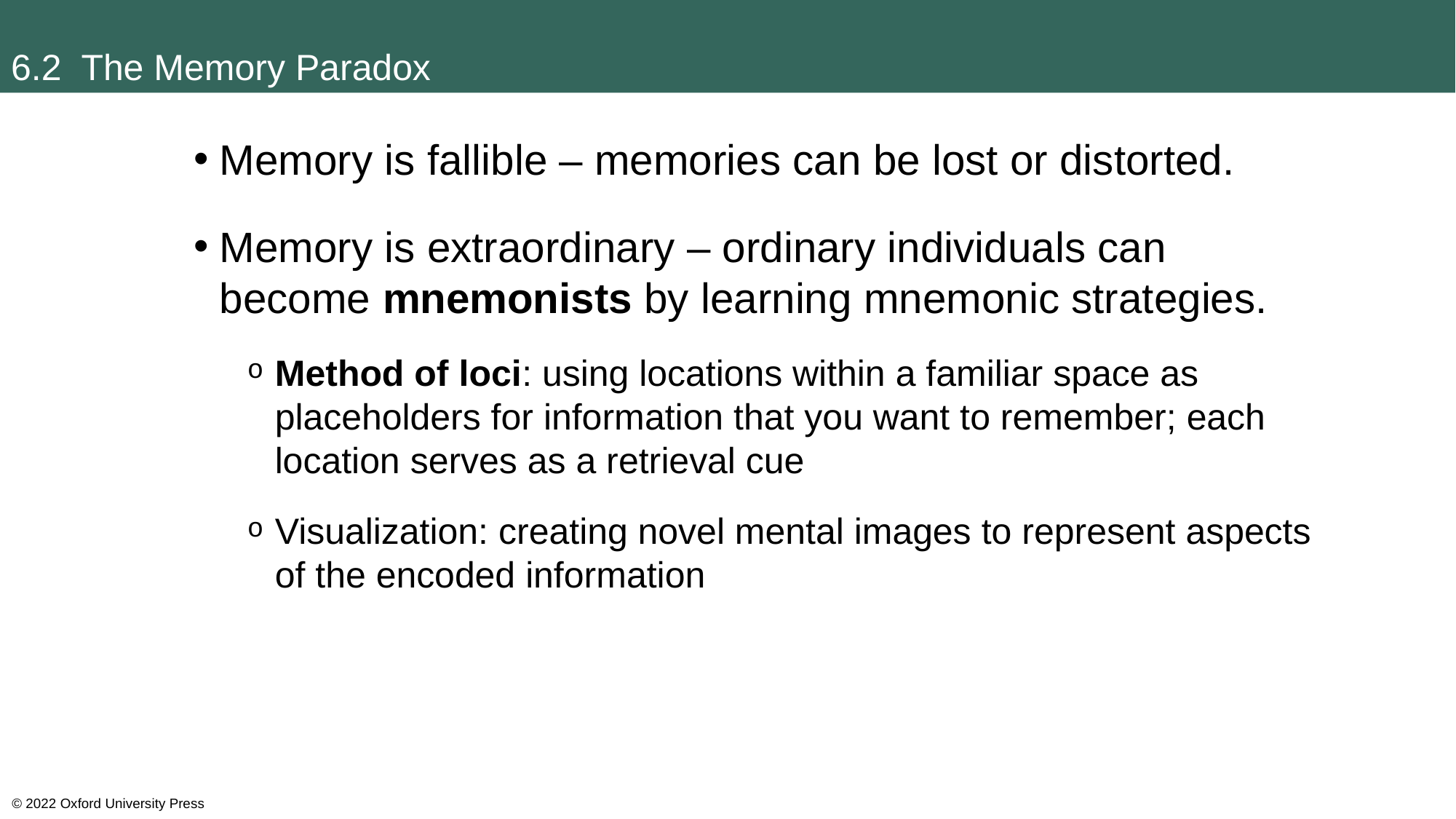

# 6.2  The Memory Paradox
Memory is fallible – memories can be lost or distorted.
Memory is extraordinary – ordinary individuals can become mnemonists by learning mnemonic strategies.
Method of loci: using locations within a familiar space as placeholders for information that you want to remember; each location serves as a retrieval cue
Visualization: creating novel mental images to represent aspects of the encoded information